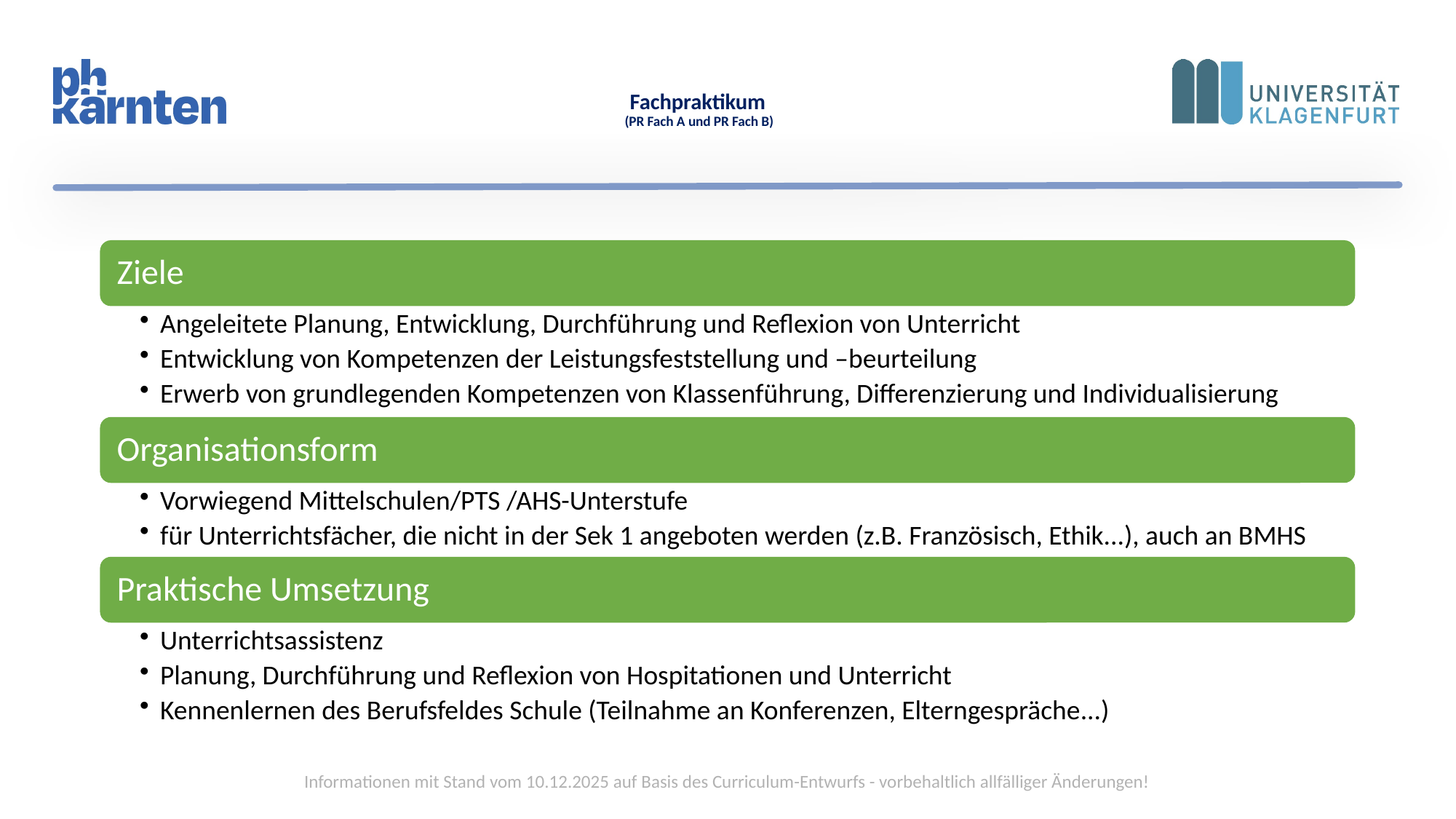

# Fachpraktikum (PR Fach A und PR Fach B)
Ziele
Angeleitete Planung, Entwicklung, Durchführung und Reflexion von Unterricht
Entwicklung von Kompetenzen der Leistungsfeststellung und –beurteilung
Erwerb von grundlegenden Kompetenzen von Klassenführung, Differenzierung und Individualisierung
Organisationsform
Vorwiegend Mittelschulen/PTS /AHS-Unterstufe
für Unterrichtsfächer, die nicht in der Sek 1 angeboten werden (z.B. Französisch, Ethik...), auch an BMHS
Praktische Umsetzung
Unterrichtsassistenz
Planung, Durchführung und Reflexion von Hospitationen und Unterricht
Kennenlernen des Berufsfeldes Schule (Teilnahme an Konferenzen, Elterngespräche...)
Informationen mit Stand vom 10.12.2025 auf Basis des Curriculum-Entwurfs - vorbehaltlich allfälliger Änderungen!